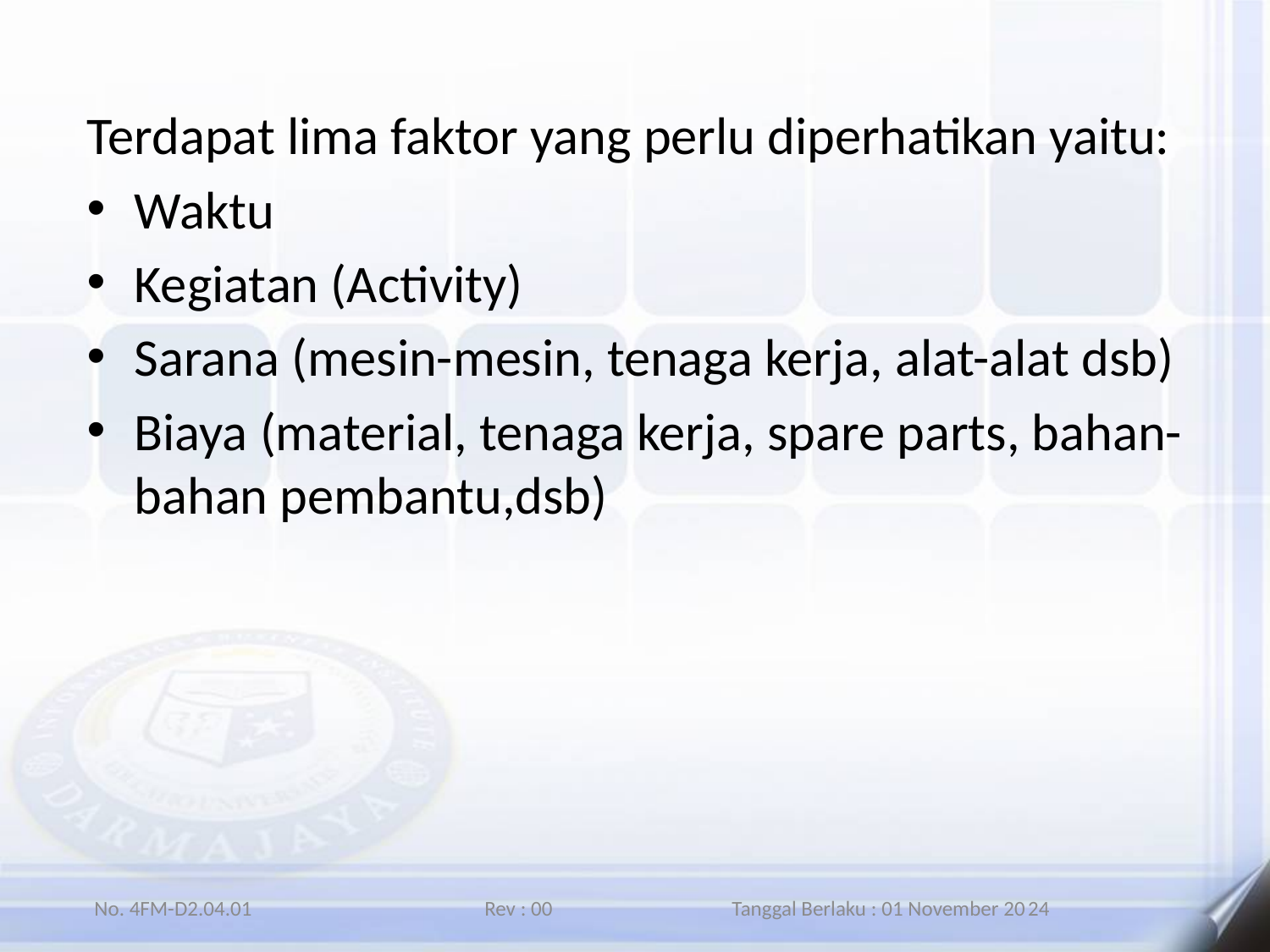

Terdapat lima faktor yang perlu diperhatikan yaitu:
Waktu
Kegiatan (Activity)
Sarana (mesin-mesin, tenaga kerja, alat-alat dsb)
Biaya (material, tenaga kerja, spare parts, bahan-bahan pembantu,dsb)

No. 4FM-D2.04.01                                                Rev : 00                                     Tanggal Berlaku : 01 November 2024